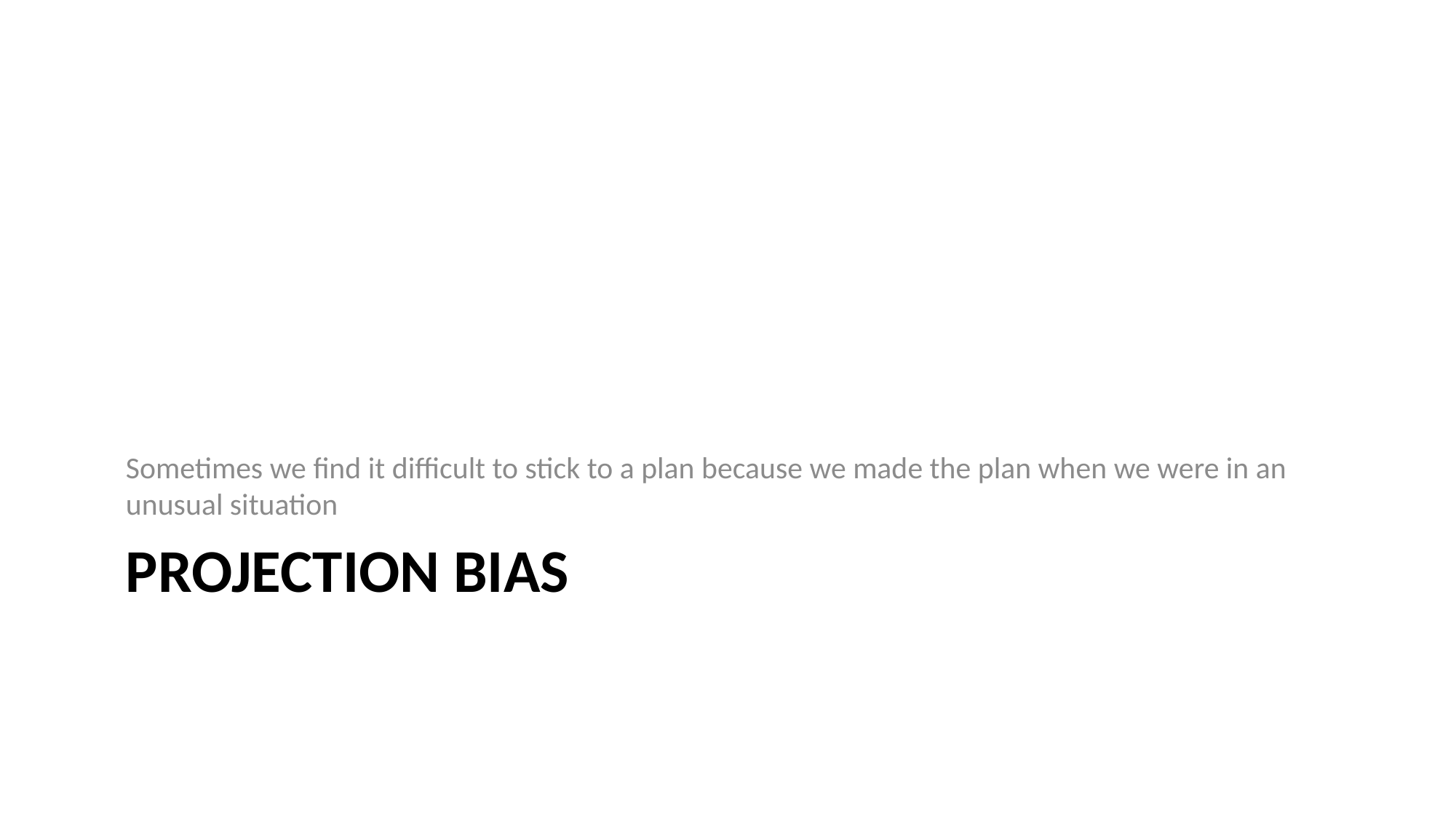

Sometimes we find it difficult to stick to a plan because we made the plan when we were in an unusual situation
# Projection bias